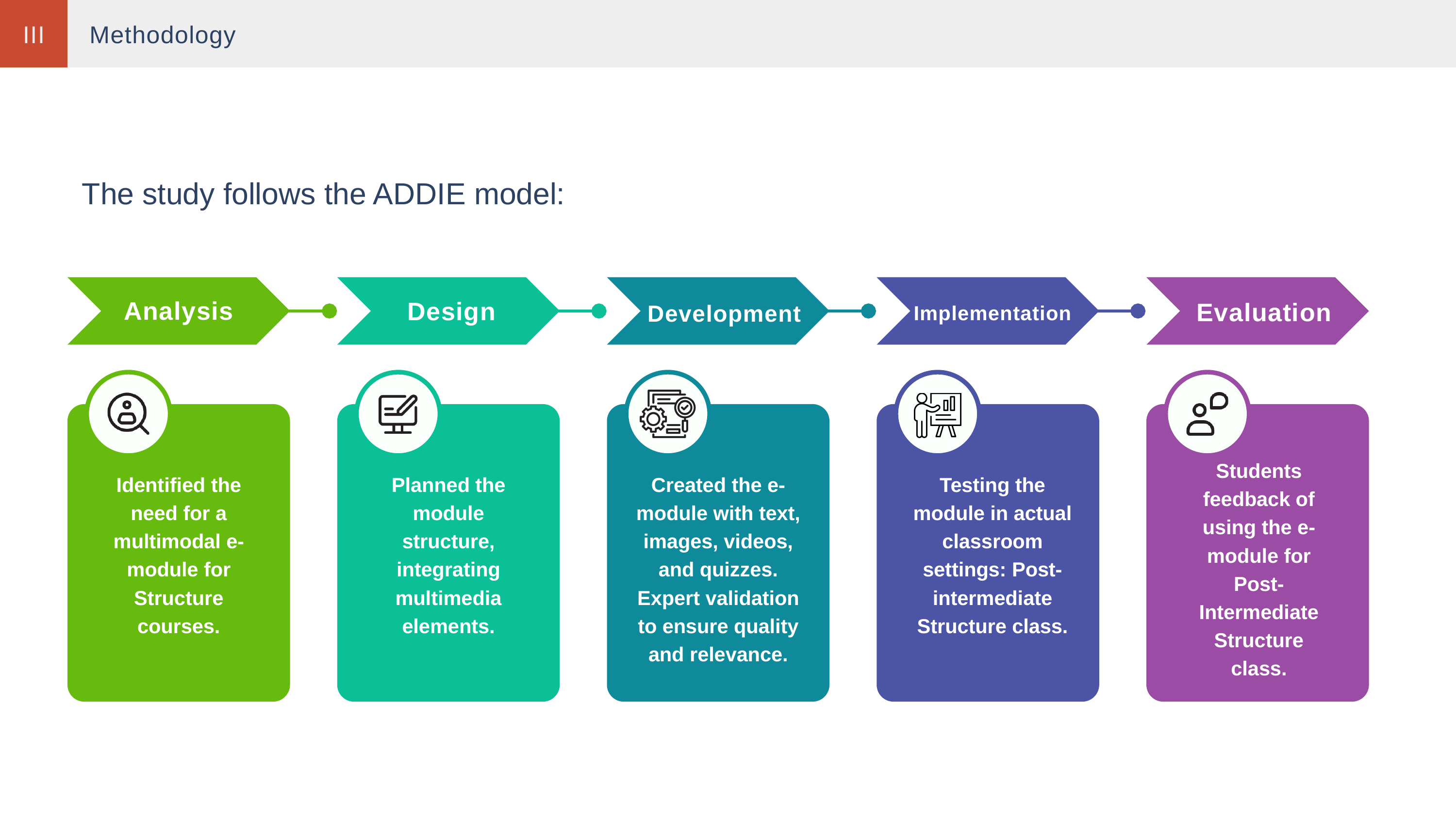

III
Methodology
The study follows the ADDIE model:

Analysis
Design
Evaluation
Development
Implementation

Students feedback of using the e-module for Post-Intermediate Structure class.
Identified the need for a multimodal e-module for Structure courses.
Planned the module structure, integrating multimedia elements.
Created the e-module with text, images, videos, and quizzes.
Expert validation to ensure quality and relevance.
Testing the module in actual classroom settings: Post-intermediate Structure class.